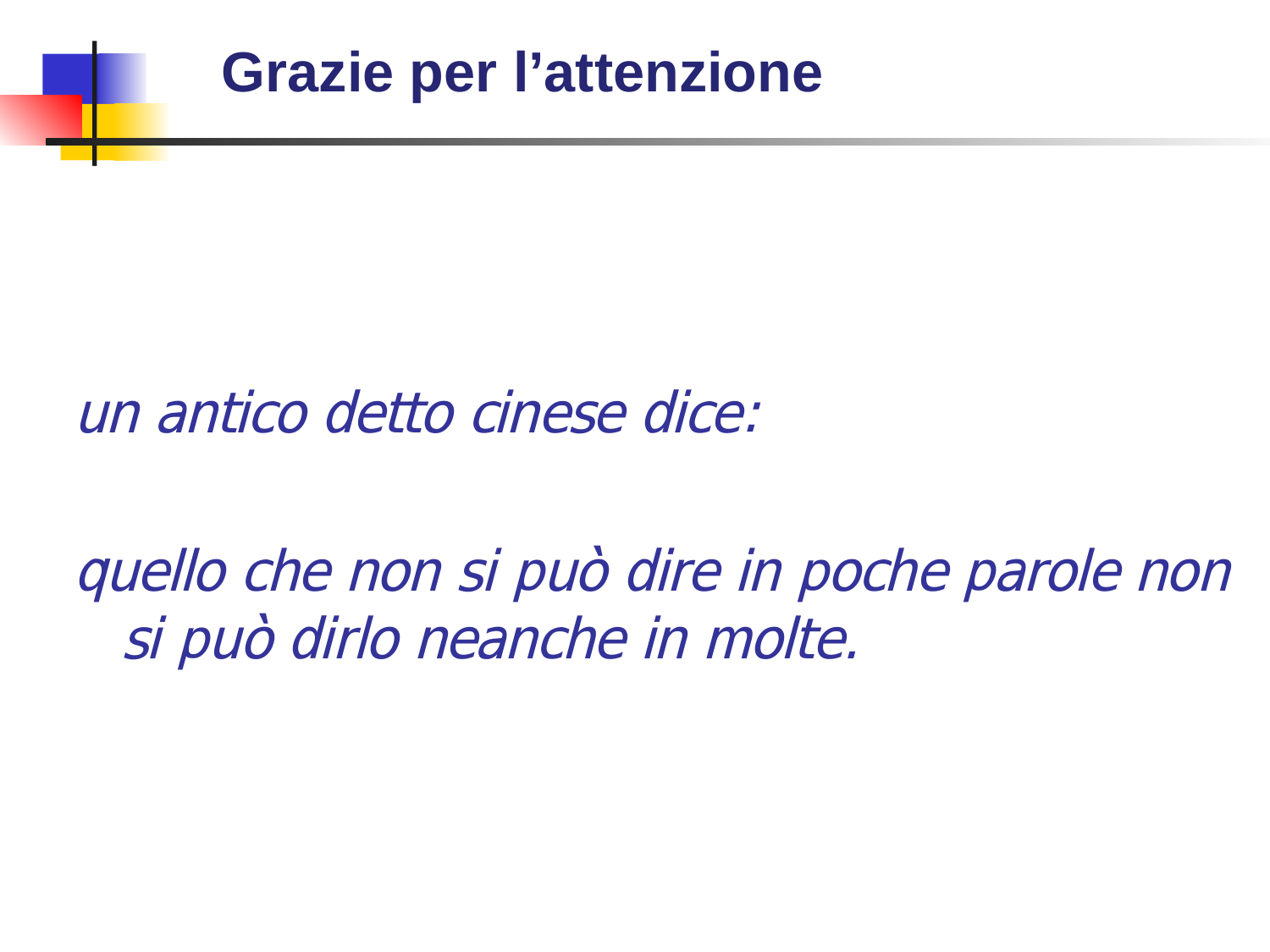

Grazie per l’attenzione

un antico detto cinese dice:

quello che non si può dire in poche parole non si può dirlo neanche in molte.